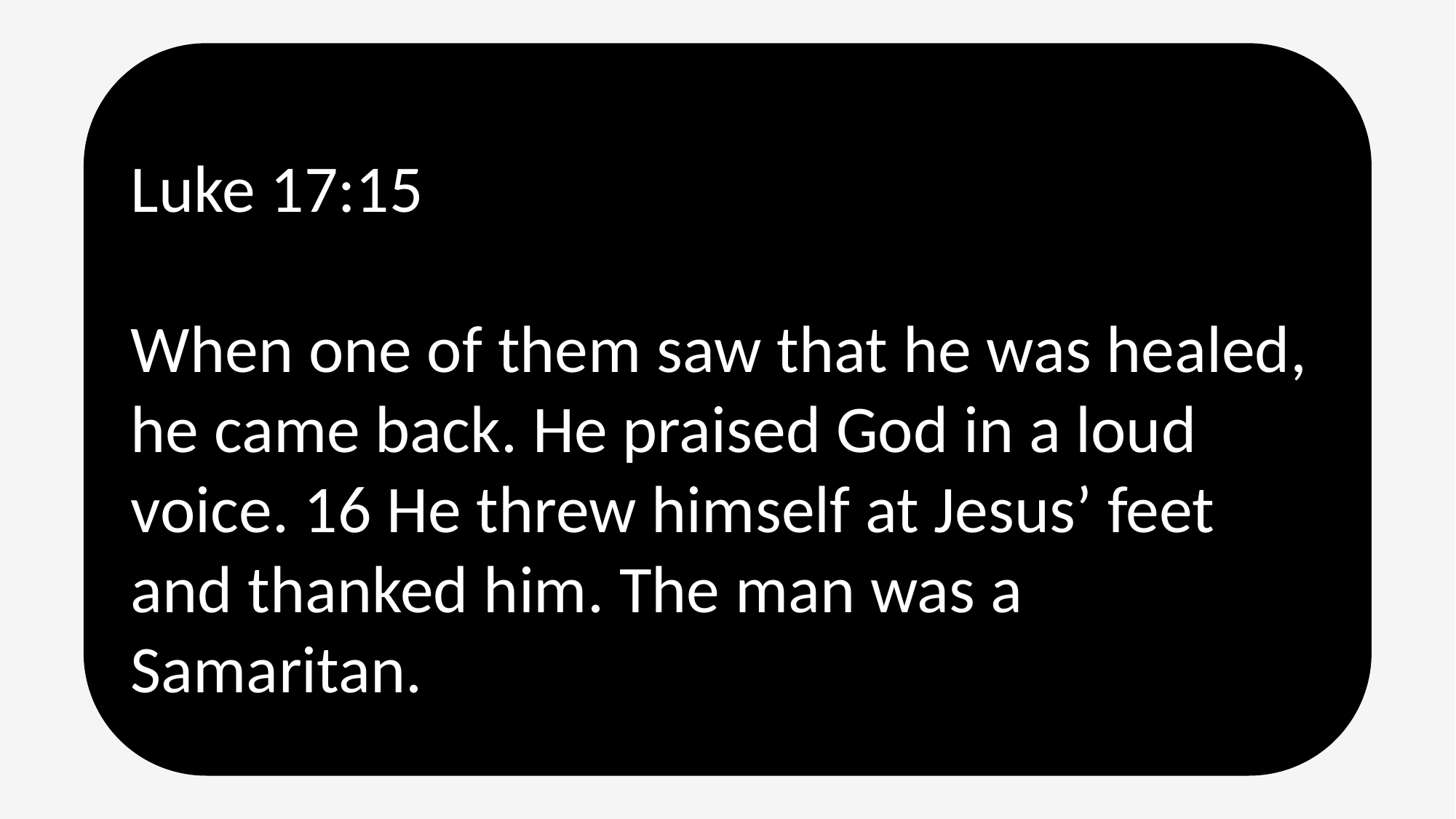

Luke 17:15

When one of them saw that he was healed, he came back. He praised God in a loud voice. 16 He threw himself at Jesus’ feet and thanked him. The man was a Samaritan.